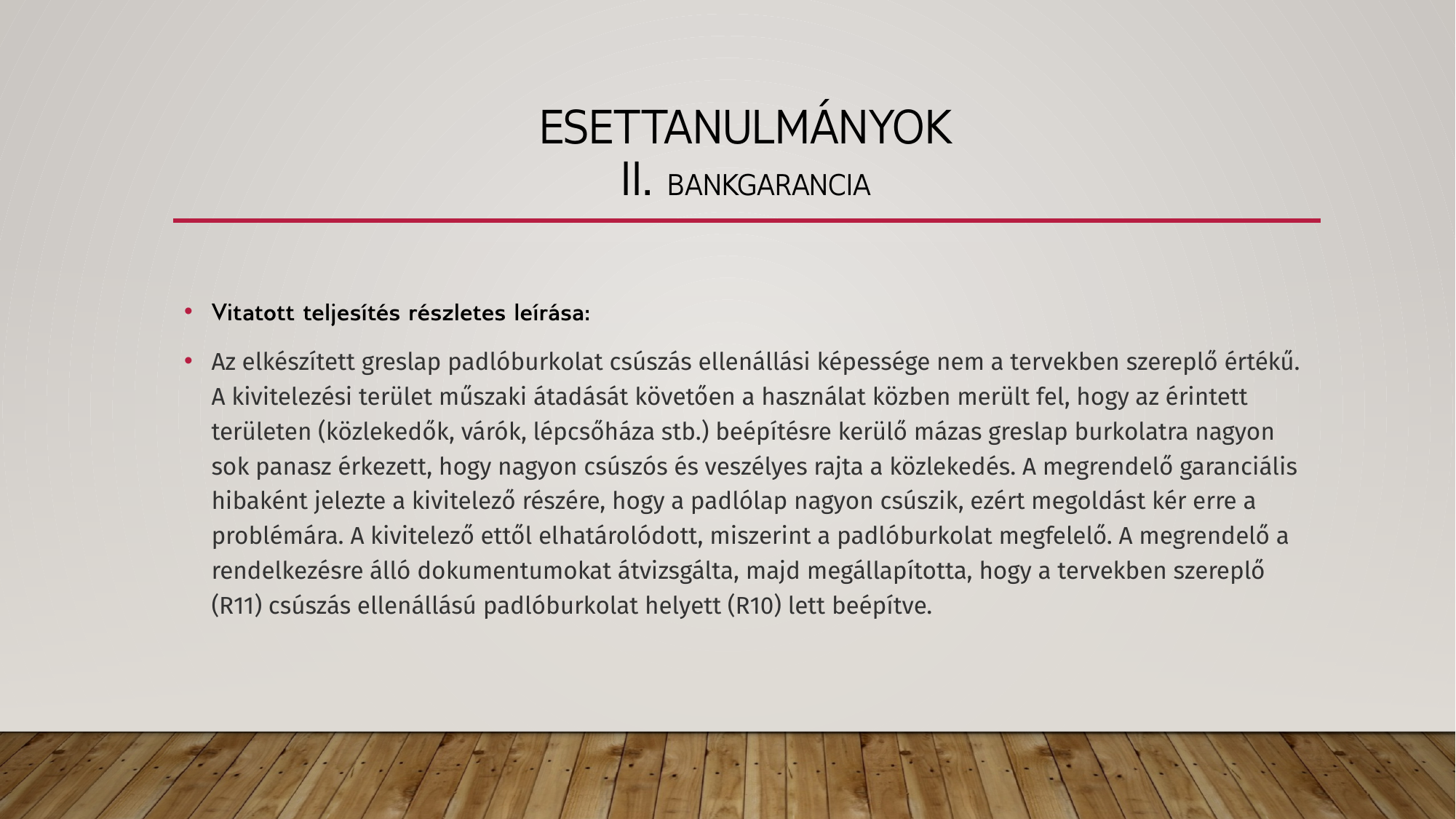

# Esettanulmányok II. bankgarancia

Vitatott teljesítés részletes leírása:
Az elkészített greslap padlóburkolat csúszás ellenállási képessége nem a tervekben szereplő értékű. A kivitelezési terület műszaki átadását követően a használat közben merült fel, hogy az érintett területen (közlekedők, várók, lépcsőháza stb.) beépítésre kerülő mázas greslap burkolatra nagyon sok panasz érkezett, hogy nagyon csúszós és veszélyes rajta a közlekedés. A megrendelő garanciális hibaként jelezte a kivitelező részére, hogy a padlólap nagyon csúszik, ezért megoldást kér erre a problémára. A kivitelező ettől elhatárolódott, miszerint a padlóburkolat megfelelő. A megrendelő a rendelkezésre álló dokumentumokat átvizsgálta, majd megállapította, hogy a tervekben szereplő (R11) csúszás ellenállású padlóburkolat helyett (R10) lett beépítve.